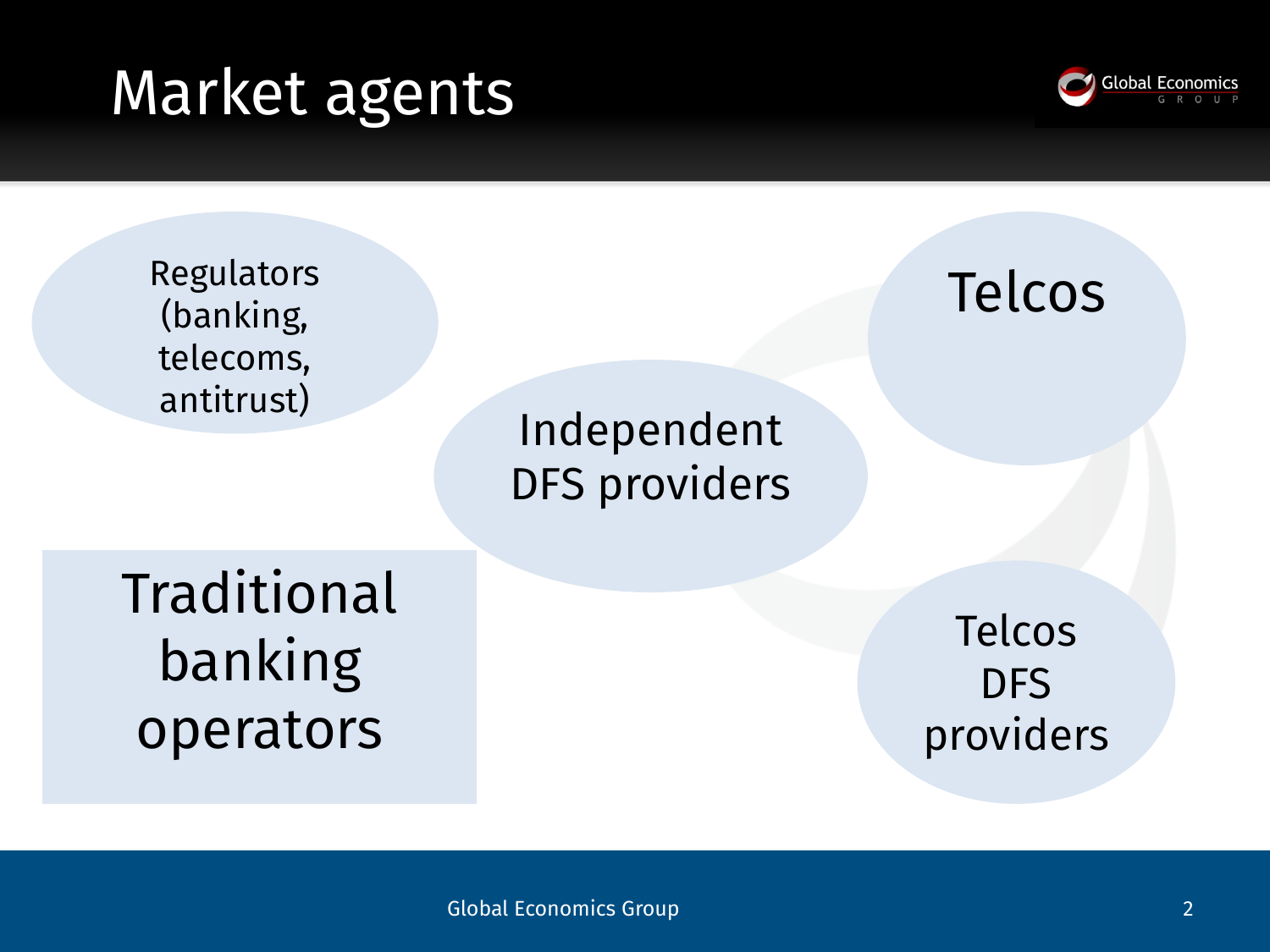

# Market agents
Regulators (banking, telecoms, antitrust)
Telcos
Independent DFS providers
Traditional banking operators
Telcos DFS providers
Global Economics Group
2